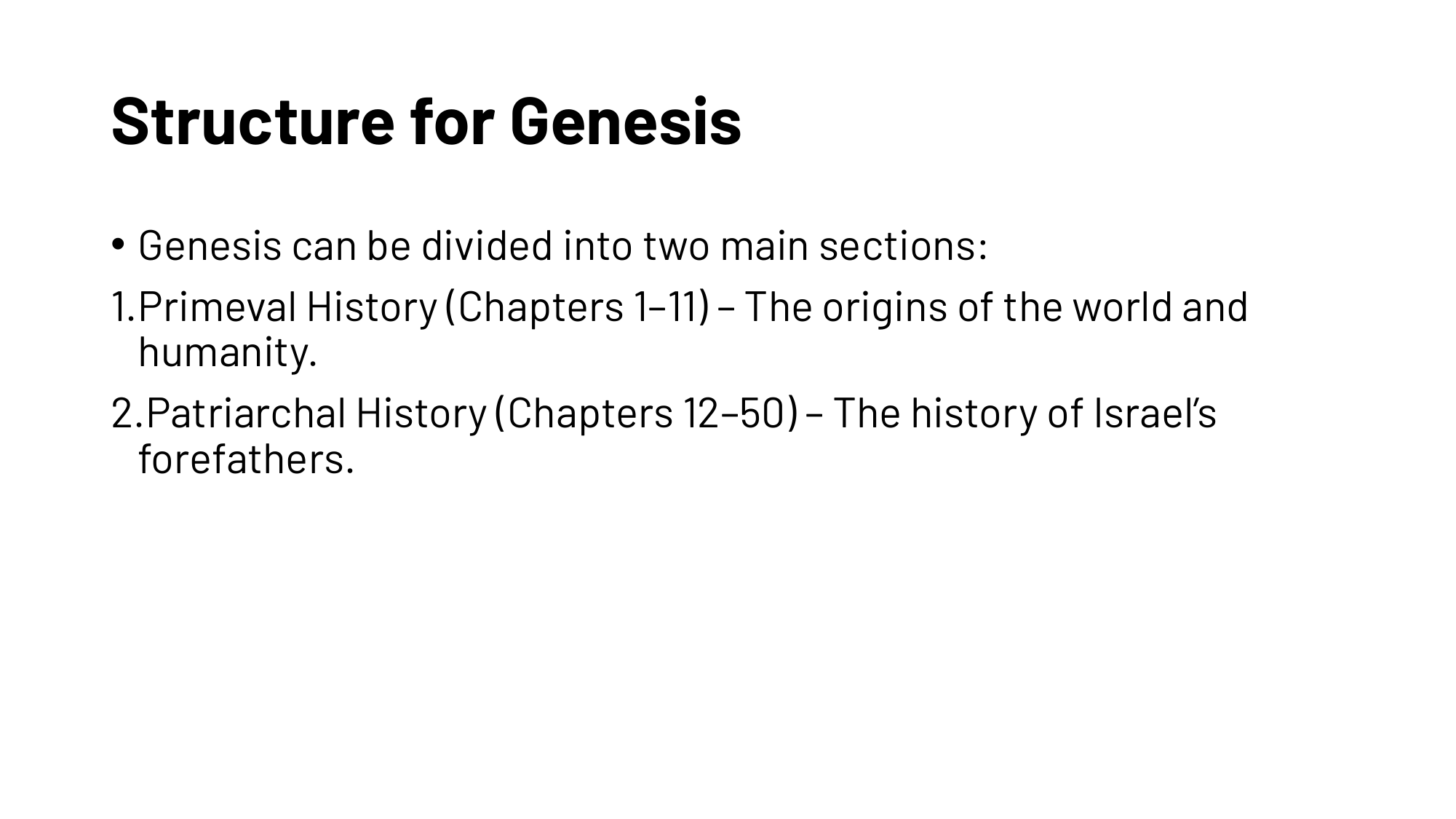

# Structure for Genesis
Genesis can be divided into two main sections:
Primeval History (Chapters 1–11) – The origins of the world and humanity.
Patriarchal History (Chapters 12–50) – The history of Israel’s forefathers.